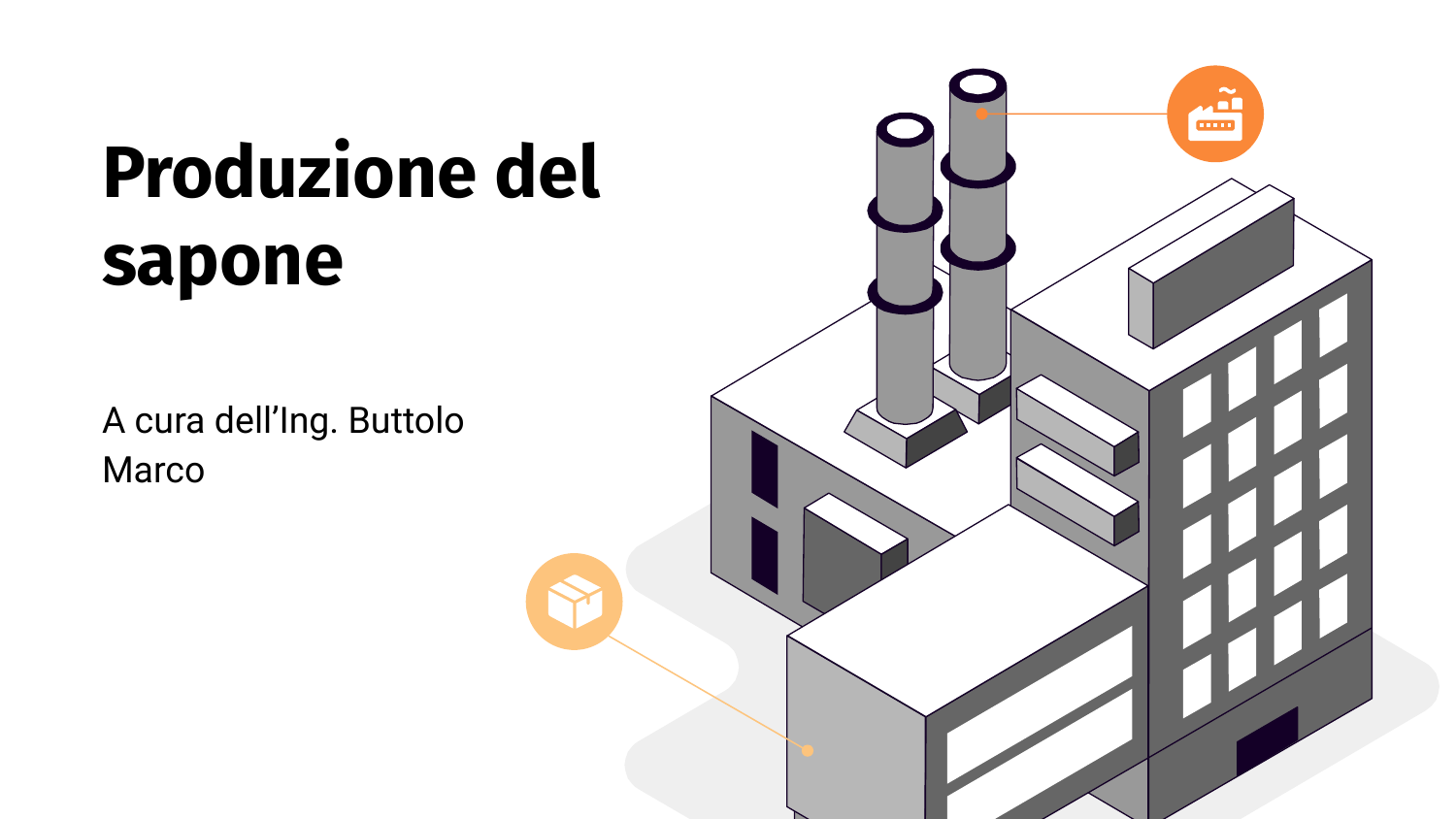

# Produzione del sapone

A cura dell’Ing. Buttolo Marco